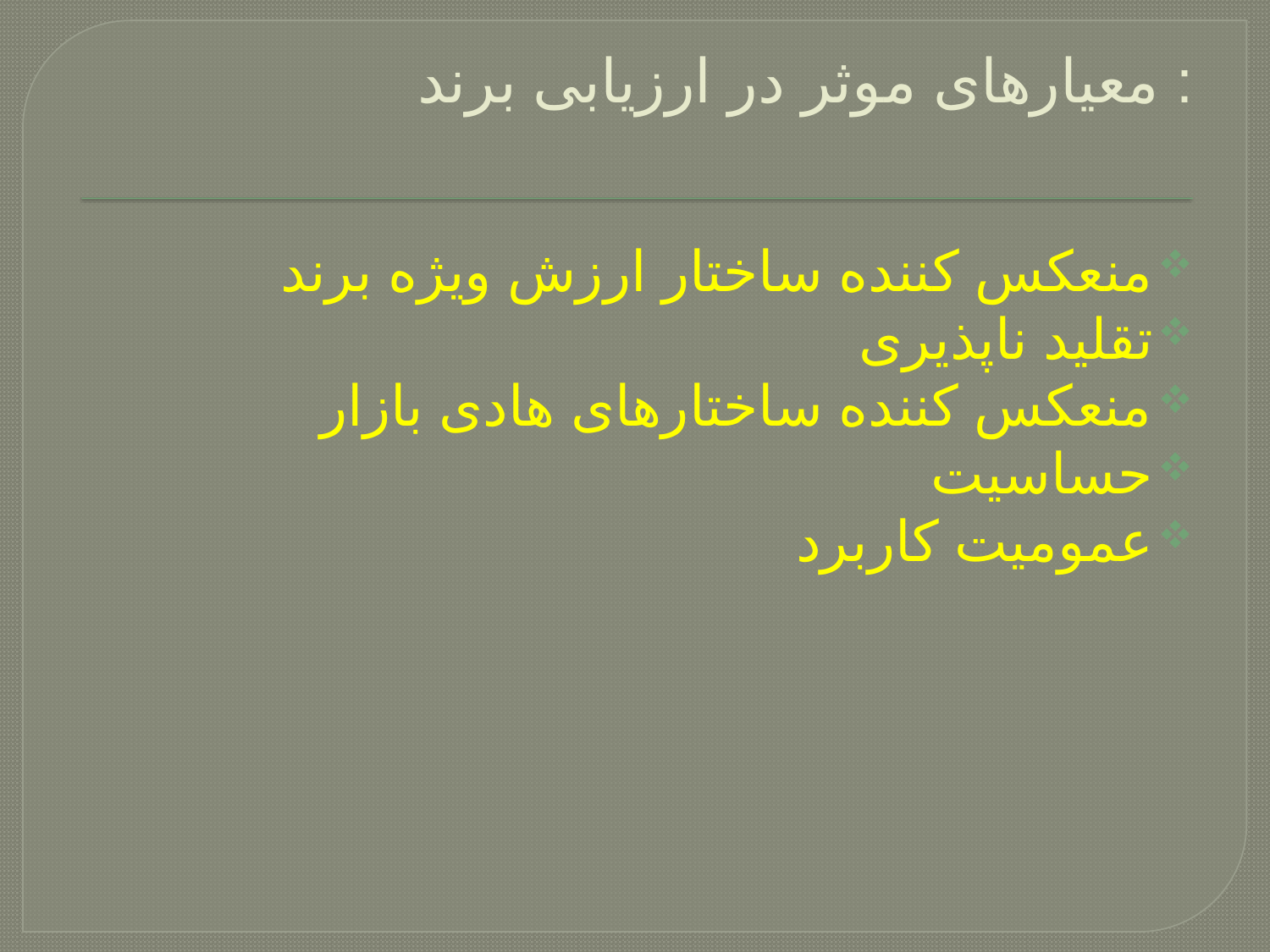

# معیارهای موثر در ارزیابی برند :
منعکس کننده ساختار ارزش ویژه برند
تقلید ناپذیری
منعکس کننده ساختارهای هادی بازار
حساسیت
عمومیت کاربرد